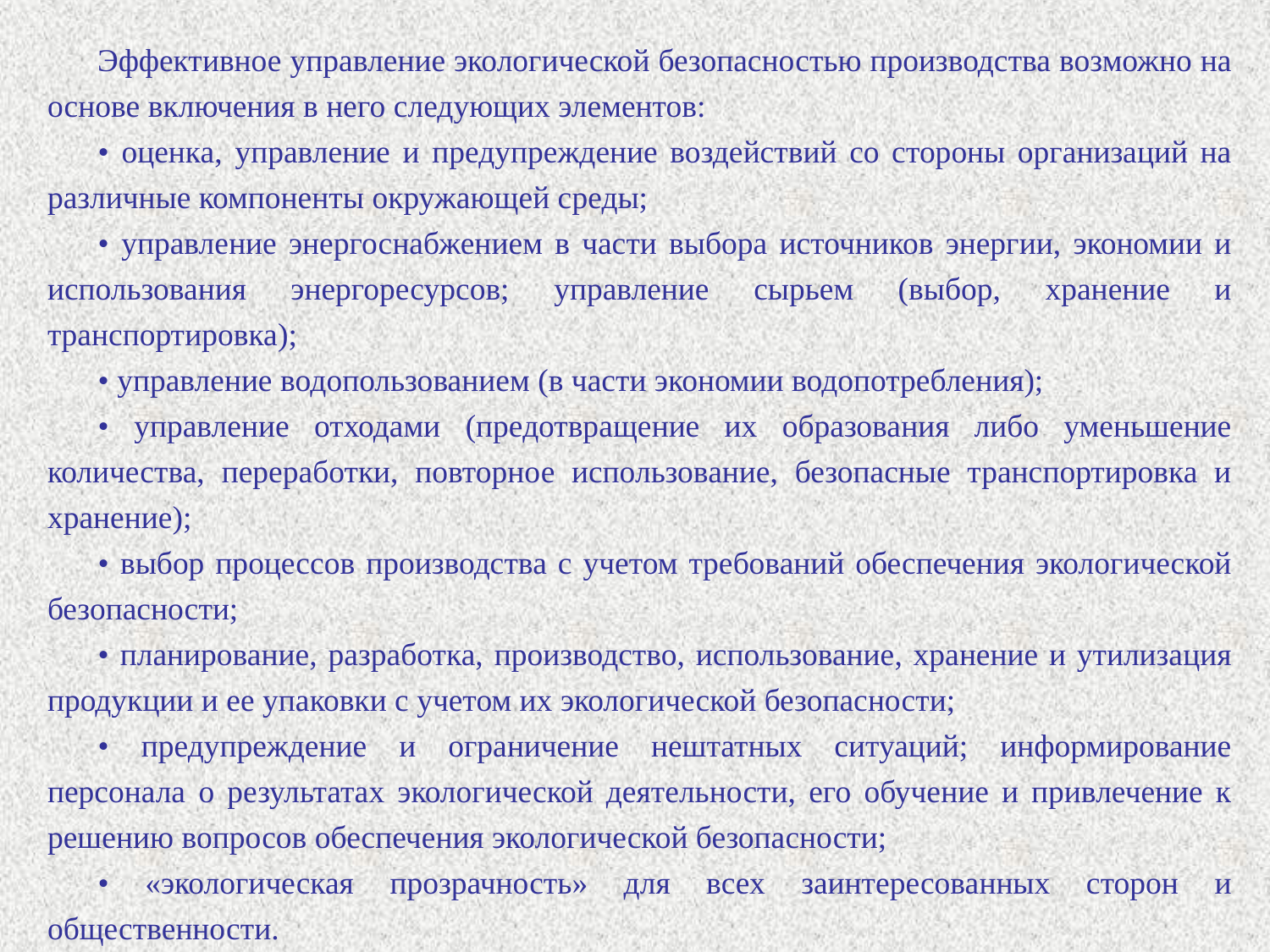

Эффективное управление экологической безопасностью производства возможно на основе включения в него следующих элементов:
• оценка, управление и предупреждение воздействий со стороны организаций на различные компоненты окружающей среды;
• управление энергоснабжением в части выбора источников энергии, экономии и использования энергоресурсов; управление сырьем (выбор, хранение и транспортировка);
• управление водопользованием (в части экономии водопотребления);
• управление отходами (предотвращение их образования либо уменьшение количества, переработки, повторное использование, безопасные транспортировка и хранение);
• выбор процессов производства с учетом требований обеспечения экологической безопасности;
• планирование, разработка, производство, использование, хранение и утилизация продукции и ее упаковки с учетом их экологической безопасности;
• предупреждение и ограничение нештатных ситуаций; информирование персонала о результатах экологической деятельности, его обучение и привлечение к решению вопросов обеспечения экологической безопасности;
• «экологическая прозрачность» для всех заинтересованных сторон и общественности.